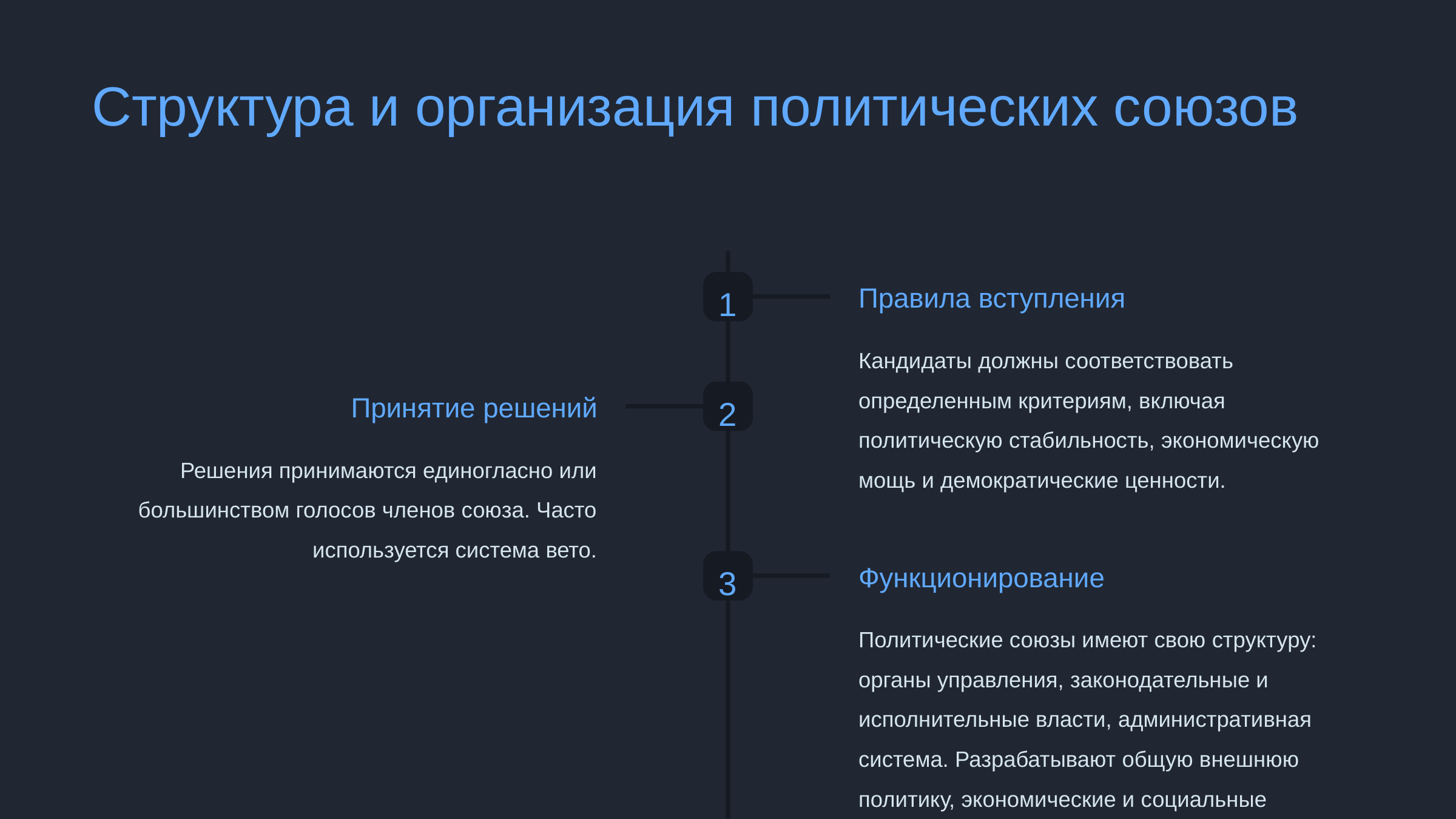

Структура и организация политических союзов

Правила вступления
1

Кандидаты должны соответствовать определенным критериям, включая политическую стабильность, экономическую мощь и демократические ценности.

Принятие решений
2

Решения принимаются единогласно или большинством голосов членов союза. Часто используется система вето.

Функционирование
3

Политические союзы имеют свою структуру: органы управления, законодательные и исполнительные власти, административная система. Разрабатывают общую внешнюю политику, экономические и социальные программы.
newUROKI.net